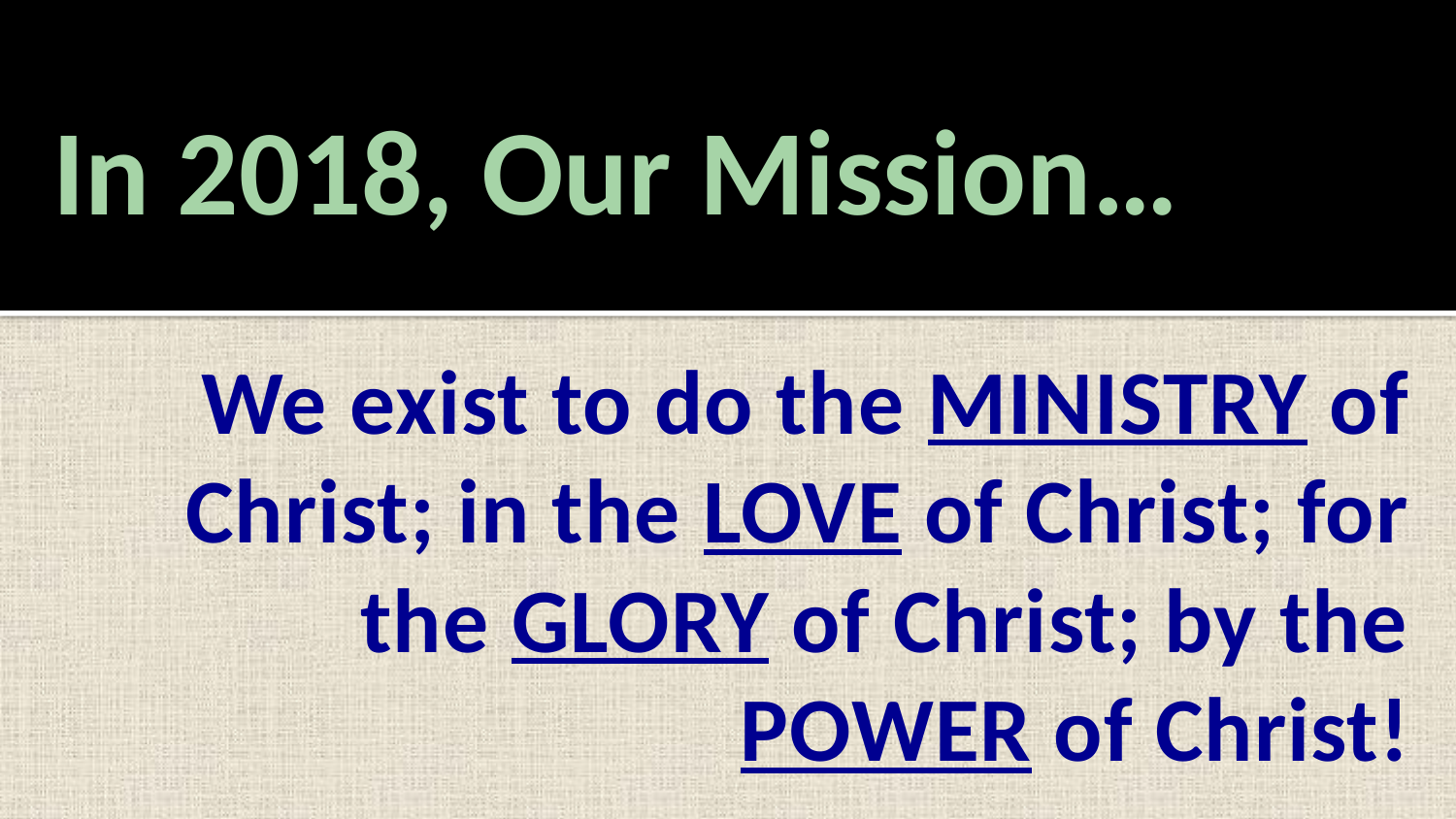

# In 2018, Our Mission…
We exist to do the MINISTRY of Christ; in the LOVE of Christ; for the GLORY of Christ; by the POWER of Christ!